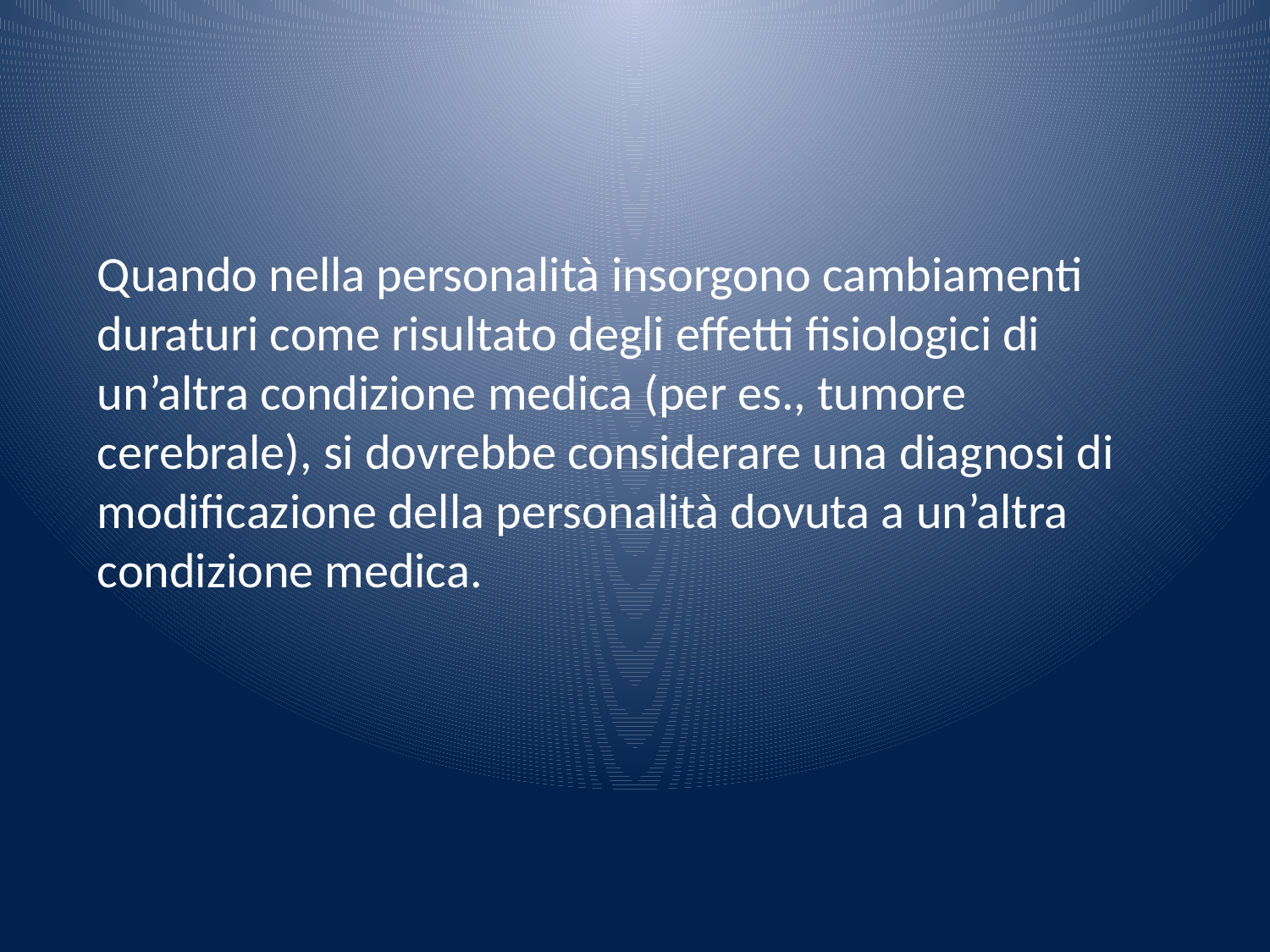

Quando nella personalità insorgono cambiamenti duraturi come risultato degli effetti fisiologici di un’altra condizione medica (per es., tumore cerebrale), si dovrebbe considerare una diagnosi di modificazione della personalità dovuta a un’altra condizione medica.